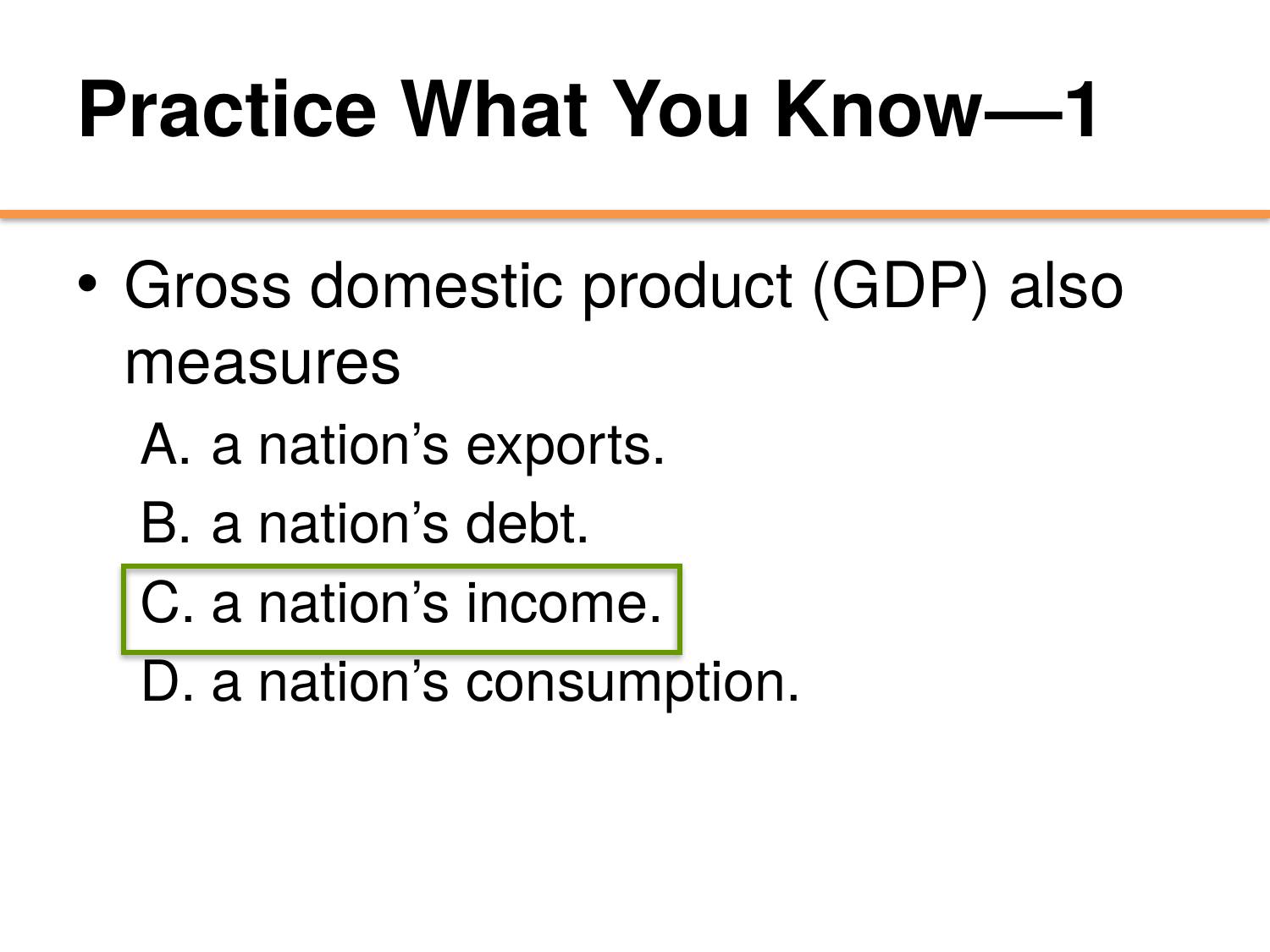

# Practice What You Know—1
Gross domestic product (GDP) also measures
a nation’s exports.
a nation’s debt.
a nation’s income.
a nation’s consumption.